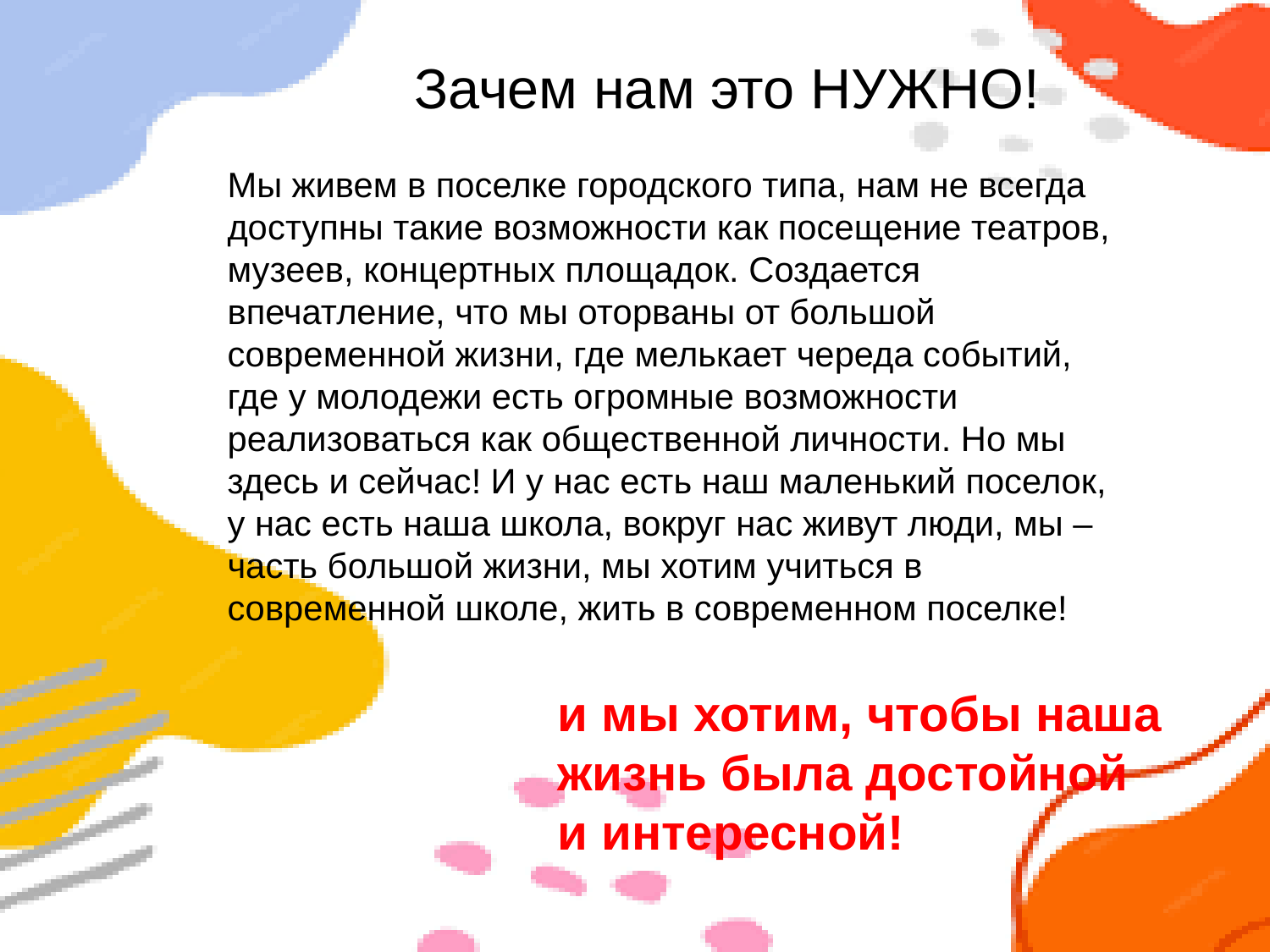

Зачем нам это НУЖНО!
Мы живем в поселке городского типа, нам не всегда доступны такие возможности как посещение театров, музеев, концертных площадок. Создается впечатление, что мы оторваны от большой современной жизни, где мелькает череда событий, где у молодежи есть огромные возможности реализоваться как общественной личности. Но мы здесь и сейчас! И у нас есть наш маленький поселок, у нас есть наша школа, вокруг нас живут люди, мы – часть большой жизни, мы хотим учиться в современной школе, жить в современном поселке!
и мы хотим, чтобы наша жизнь была достойной и интересной!